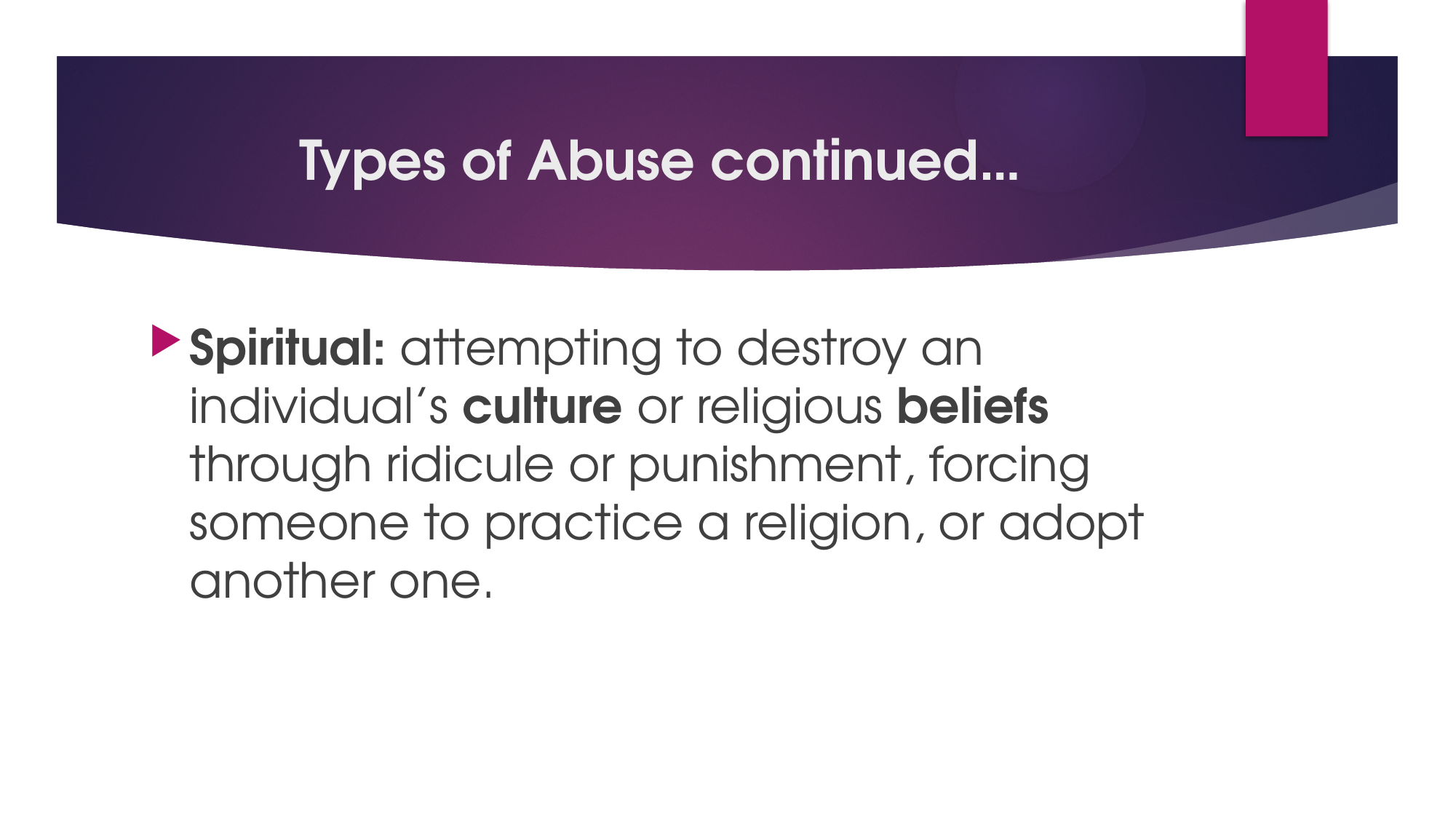

# Types of Abuse continued…
Spiritual: attempting to destroy an individual’s culture or religious beliefs through ridicule or punishment, forcing someone to practice a religion, or adopt another one.